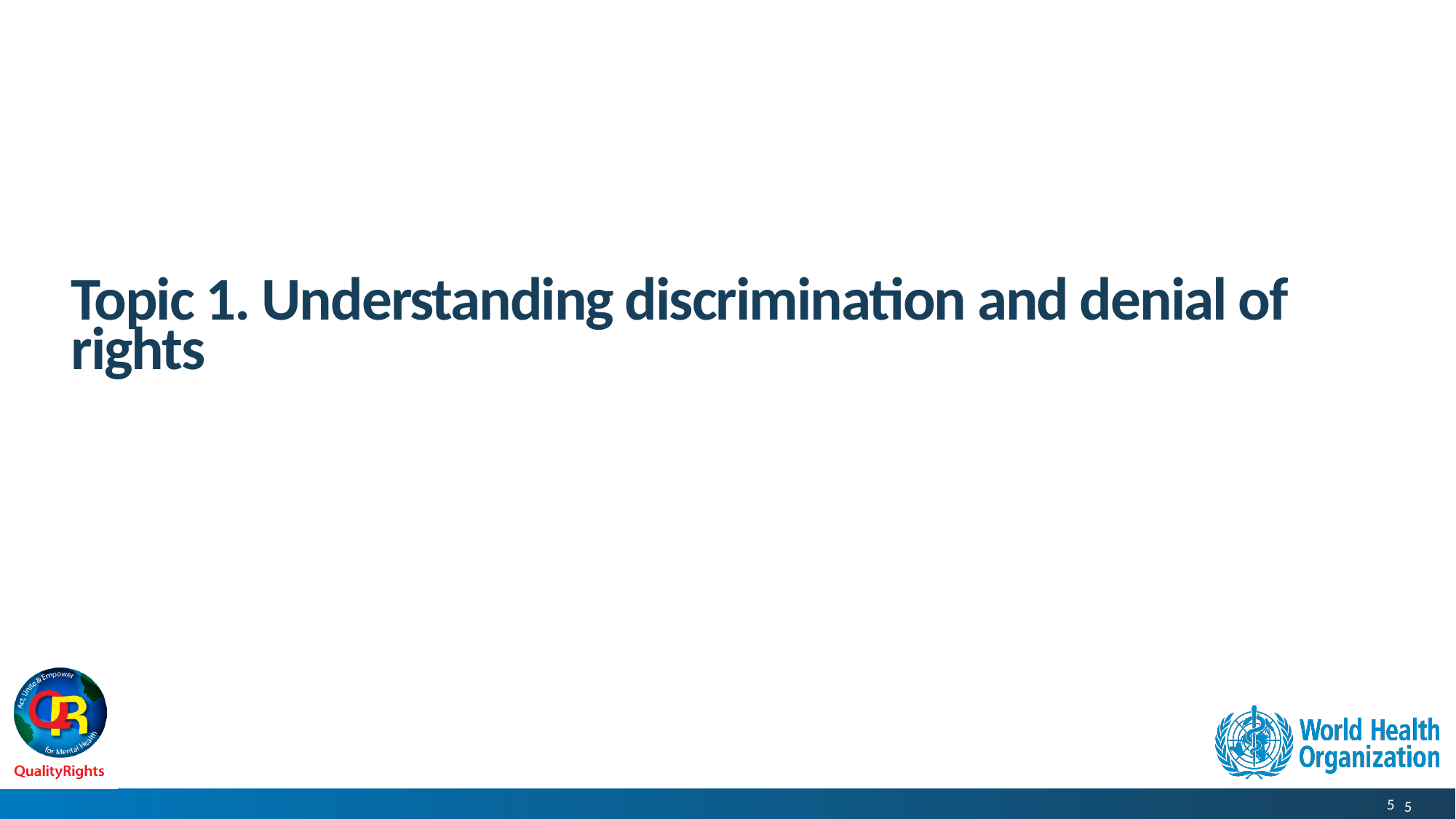

# Topic 1. Understanding discrimination and denial of rights
5